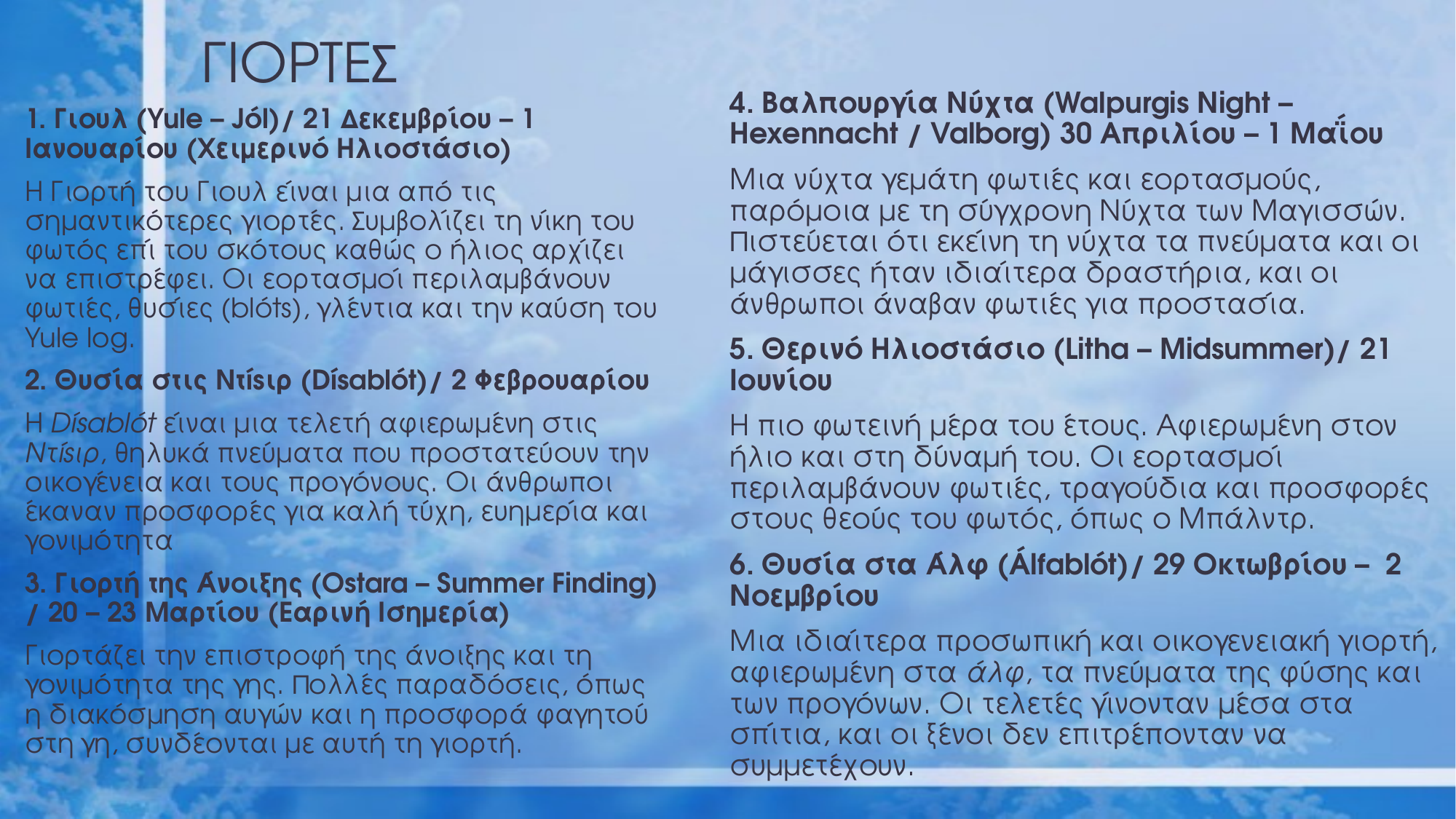

# ΓΙΟΡΤΕΣ
4. Βαλπουργία Νύχτα (Walpurgis Night – Hexennacht / Valborg) 30 Απριλίου – 1 Μαΐου
Μια νύχτα γεμάτη φωτιές και εορτασμούς, παρόμοια με τη σύγχρονη Νύχτα των Μαγισσών. Πιστεύεται ότι εκείνη τη νύχτα τα πνεύματα και οι μάγισσες ήταν ιδιαίτερα δραστήρια, και οι άνθρωποι άναβαν φωτιές για προστασία.
5. Θερινό Ηλιοστάσιο (Litha – Midsummer)/ 21 Ιουνίου
Η πιο φωτεινή μέρα του έτους. Αφιερωμένη στον ήλιο και στη δύναμή του. Οι εορτασμοί περιλαμβάνουν φωτιές, τραγούδια και προσφορές στους θεούς του φωτός, όπως ο Μπάλντρ.
6. Θυσία στα Άλφ (Álfablót)/ 29 Οκτωβρίου –  2 Νοεμβρίου
Μια ιδιαίτερα προσωπική και οικογενειακή γιορτή, αφιερωμένη στα άλφ, τα πνεύματα της φύσης και των προγόνων. Οι τελετές γίνονταν μέσα στα σπίτια, και οι ξένοι δεν επιτρέπονταν να συμμετέχουν.

1. Γιουλ (Yule – Jól)/ 21 Δεκεμβρίου – 1 Ιανουαρίου (Χειμερινό Ηλιοστάσιο)
Η Γιορτή του Γιουλ είναι μια από τις σημαντικότερες γιορτές. Συμβολίζει τη νίκη του φωτός επί του σκότους καθώς ο ήλιος αρχίζει να επιστρέφει. Οι εορτασμοί περιλαμβάνουν φωτιές, θυσίες (blóts), γλέντια και την καύση του Yule log.
2. Θυσία στις Ντísιρ (Dísablót)/ 2 Φεβρουαρίου
Η Dísablót είναι μια τελετή αφιερωμένη στις Ντísιρ, θηλυκά πνεύματα που προστατεύουν την οικογένεια και τους προγόνους. Οι άνθρωποι έκαναν προσφορές για καλή τύχη, ευημερία και γονιμότητα
3. Γιορτή της Άνοιξης (Ostara – Summer Finding) / 20 – 23 Μαρτίου (Εαρινή Ισημερία)
Γιορτάζει την επιστροφή της άνοιξης και τη γονιμότητα της γης. Πολλές παραδόσεις, όπως η διακόσμηση αυγών και η προσφορά φαγητού στη γη, συνδέονται με αυτή τη γιορτή.